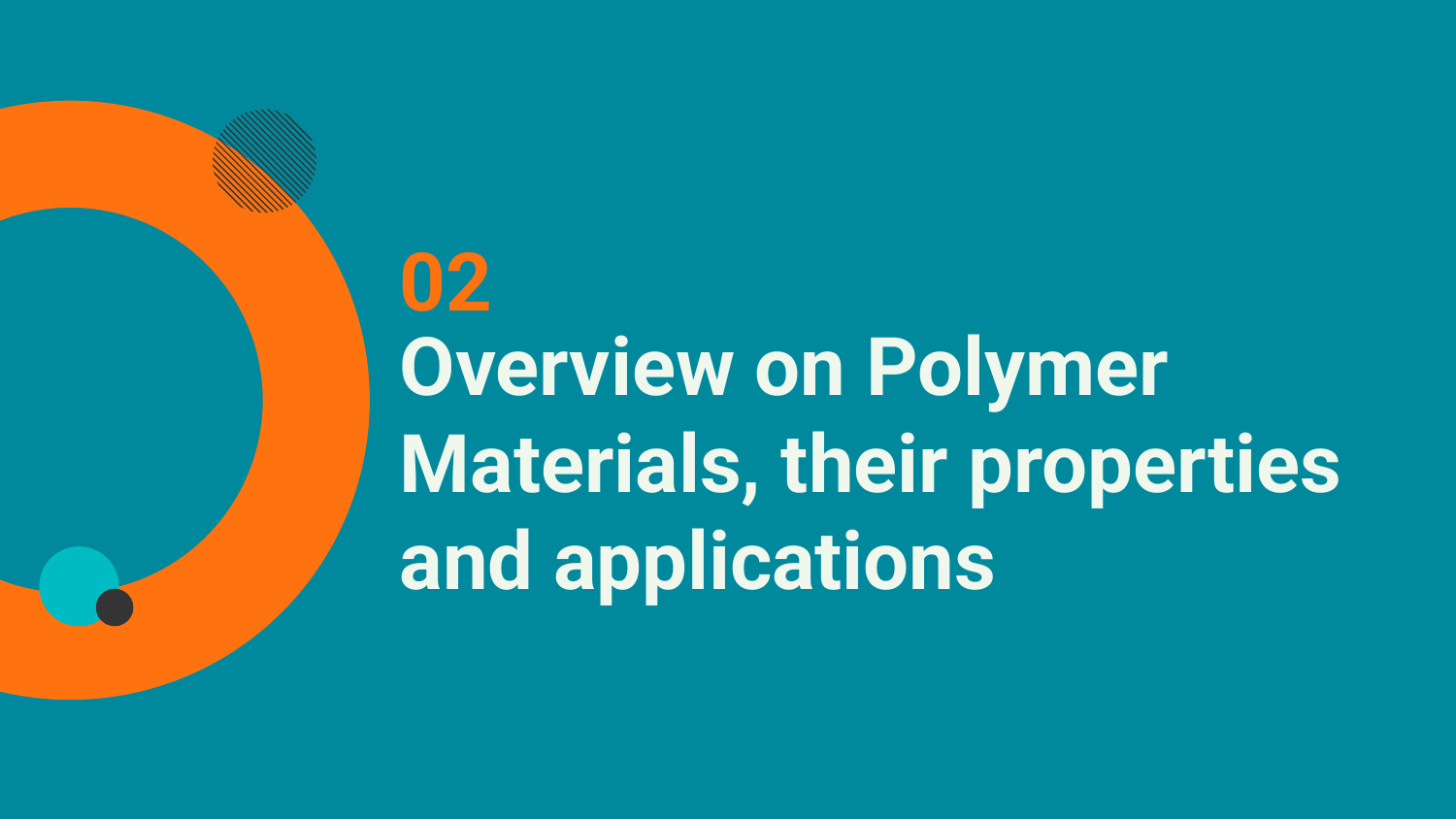

02
# Overview on Polymer Materials, their properties and applications